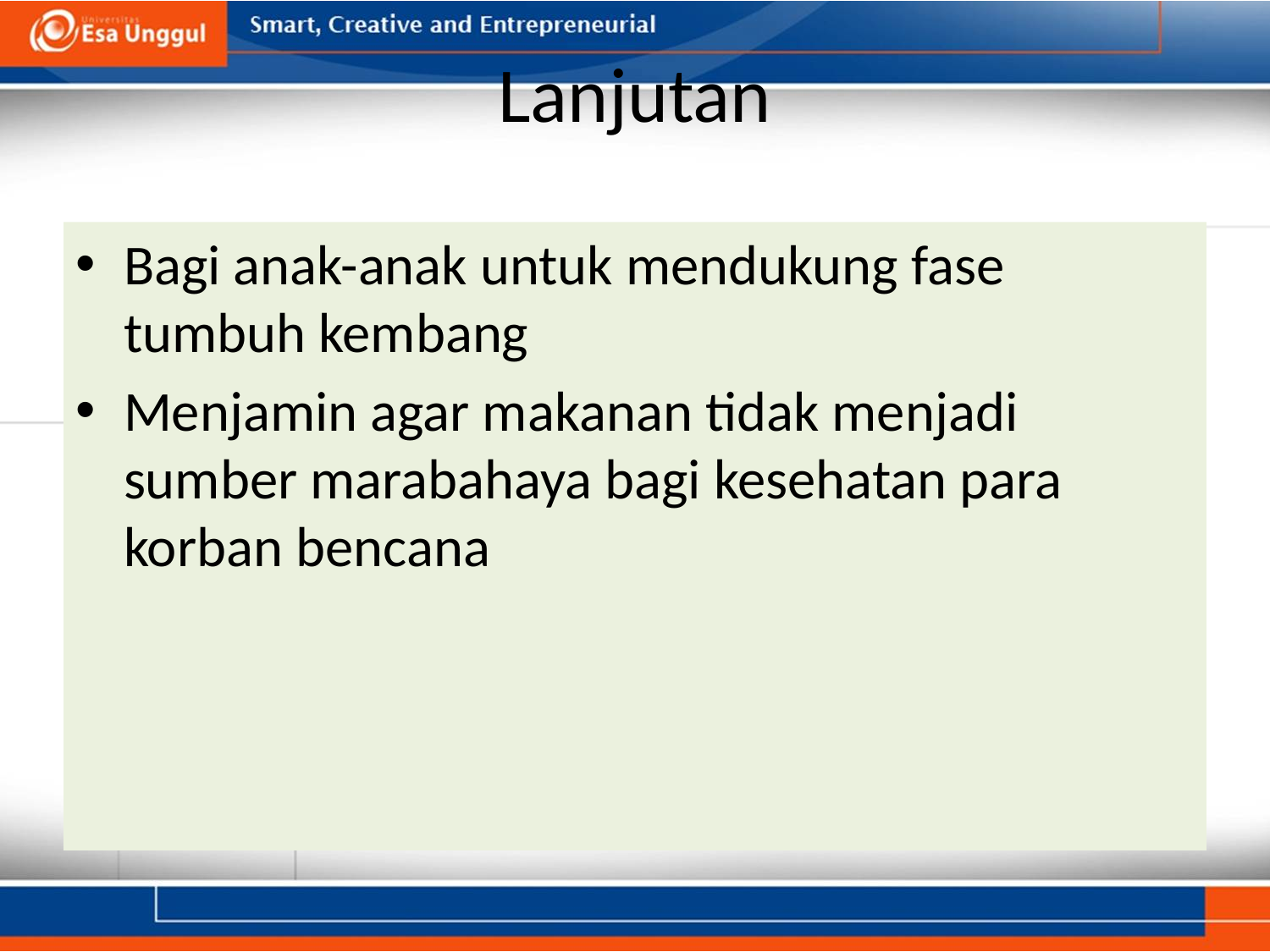

# Lanjutan
Bagi anak-anak untuk mendukung fase tumbuh kembang
Menjamin agar makanan tidak menjadi sumber marabahaya bagi kesehatan para korban bencana